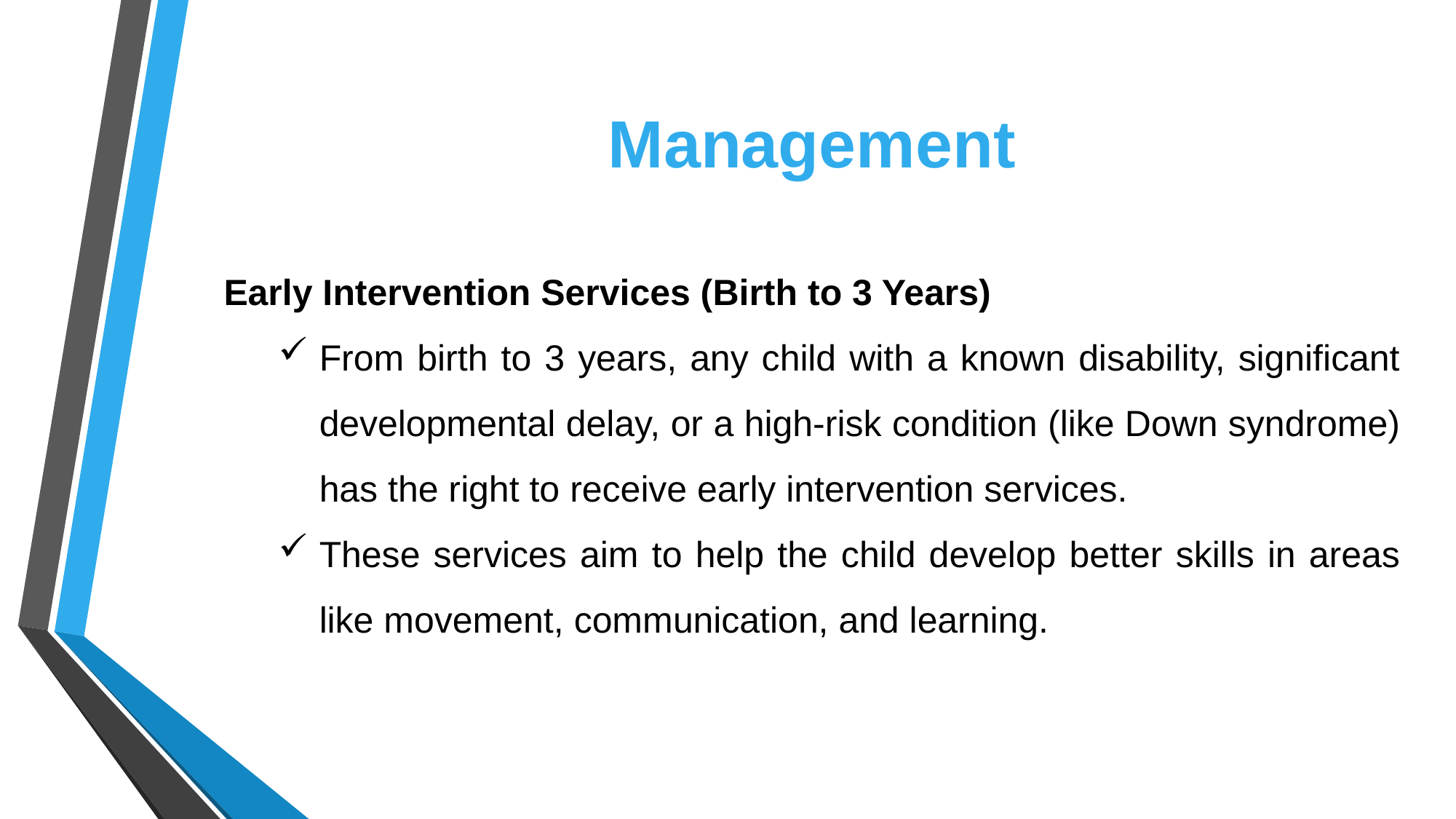

Management

Early Intervention Services (Birth to 3 Years)
From birth to 3 years, any child with a known disability, significant developmental delay, or a high-risk condition (like Down syndrome) has the right to receive early intervention services.
These services aim to help the child develop better skills in areas like movement, communication, and learning.